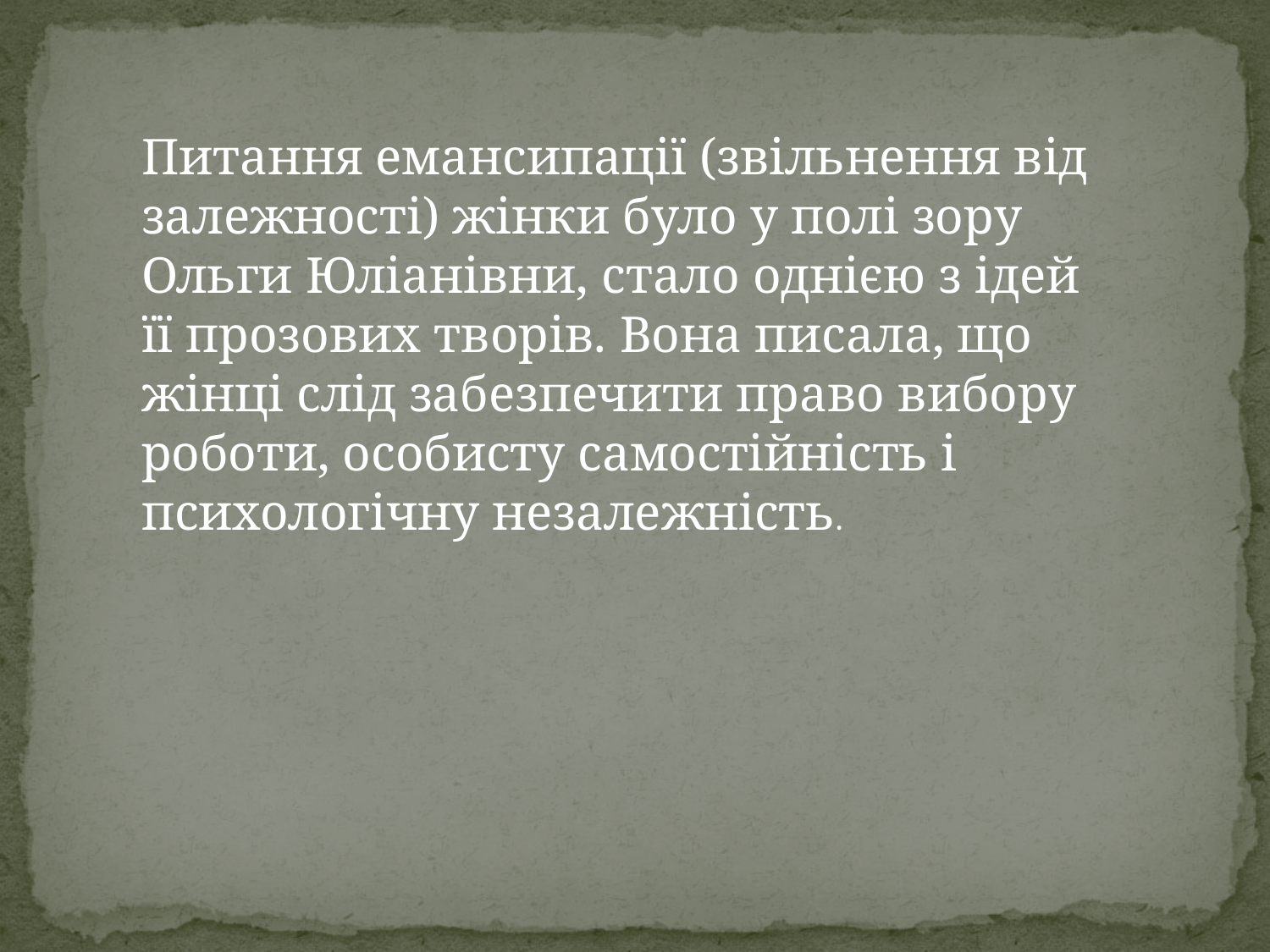

Питання емансипації (звільнення від залежності) жінки було у полі зору Ольги Юліанівни, стало однією з ідей її прозових творів. Вона писала, що жінці слід забезпечити право вибору роботи, особисту самостійність і психологічну незалежність.